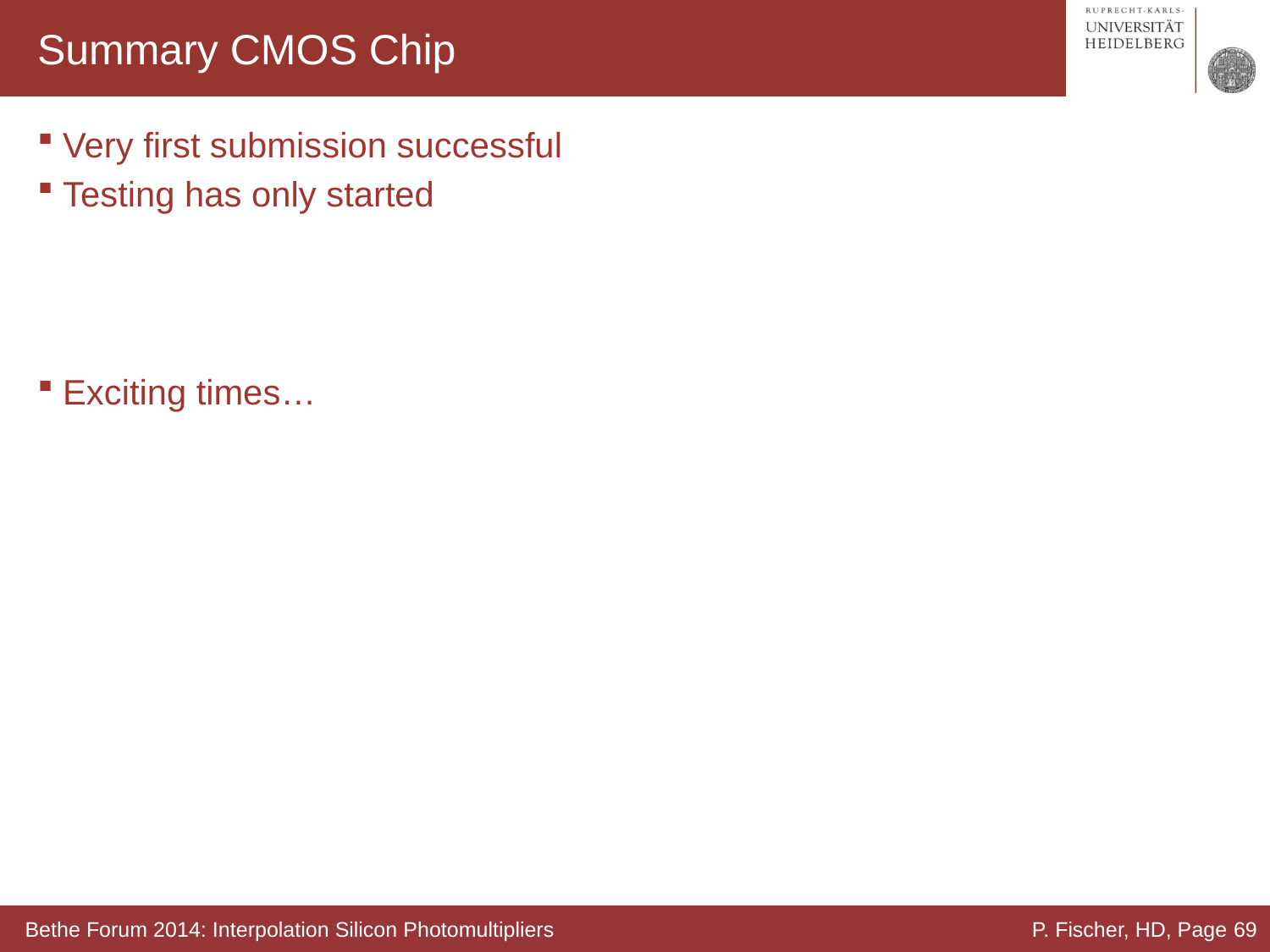

# Summary CMOS Chip
Very first submission successful
Testing has only started

Exciting times…
Bethe Forum 2014: Interpolation Silicon Photomultipliers
P. Fischer, HD, Page 69